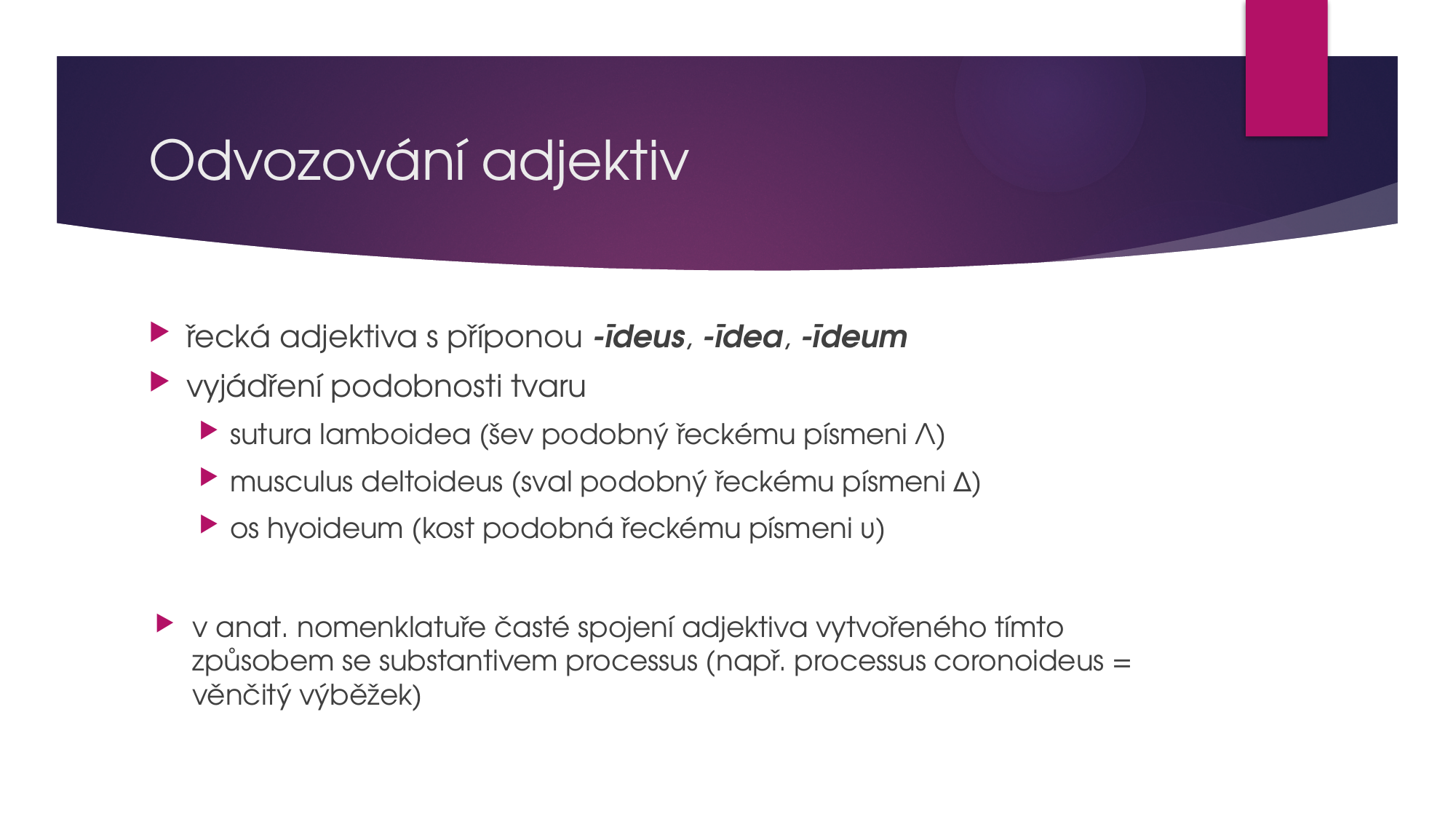

# Odvozování adjektiv
řecká adjektiva s příponou -īdeus, -īdea, -īdeum
vyjádření podobnosti tvaru
sutura lamboidea (šev podobný řeckému písmeni Λ)
musculus deltoideus (sval podobný řeckému písmeni Δ)
os hyoideum (kost podobná řeckému písmeni υ)

v anat. nomenklatuře časté spojení adjektiva vytvořeného tímto způsobem se substantivem processus (např. processus coronoideus = věnčitý výběžek)